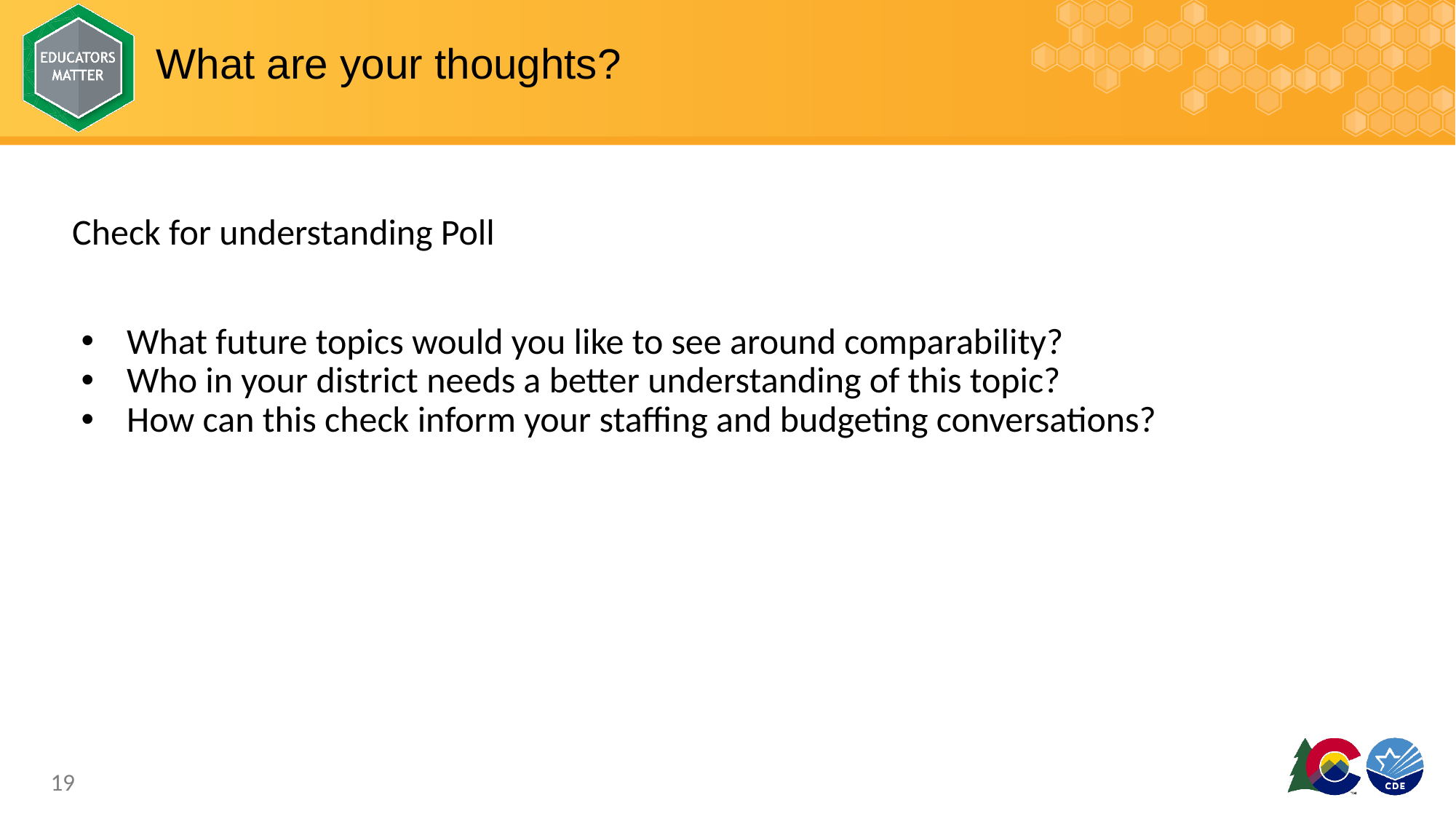

# What are your thoughts?
Check for understanding Poll

What future topics would you like to see around comparability?
Who in your district needs a better understanding of this topic?
How can this check inform your staffing and budgeting conversations?

19